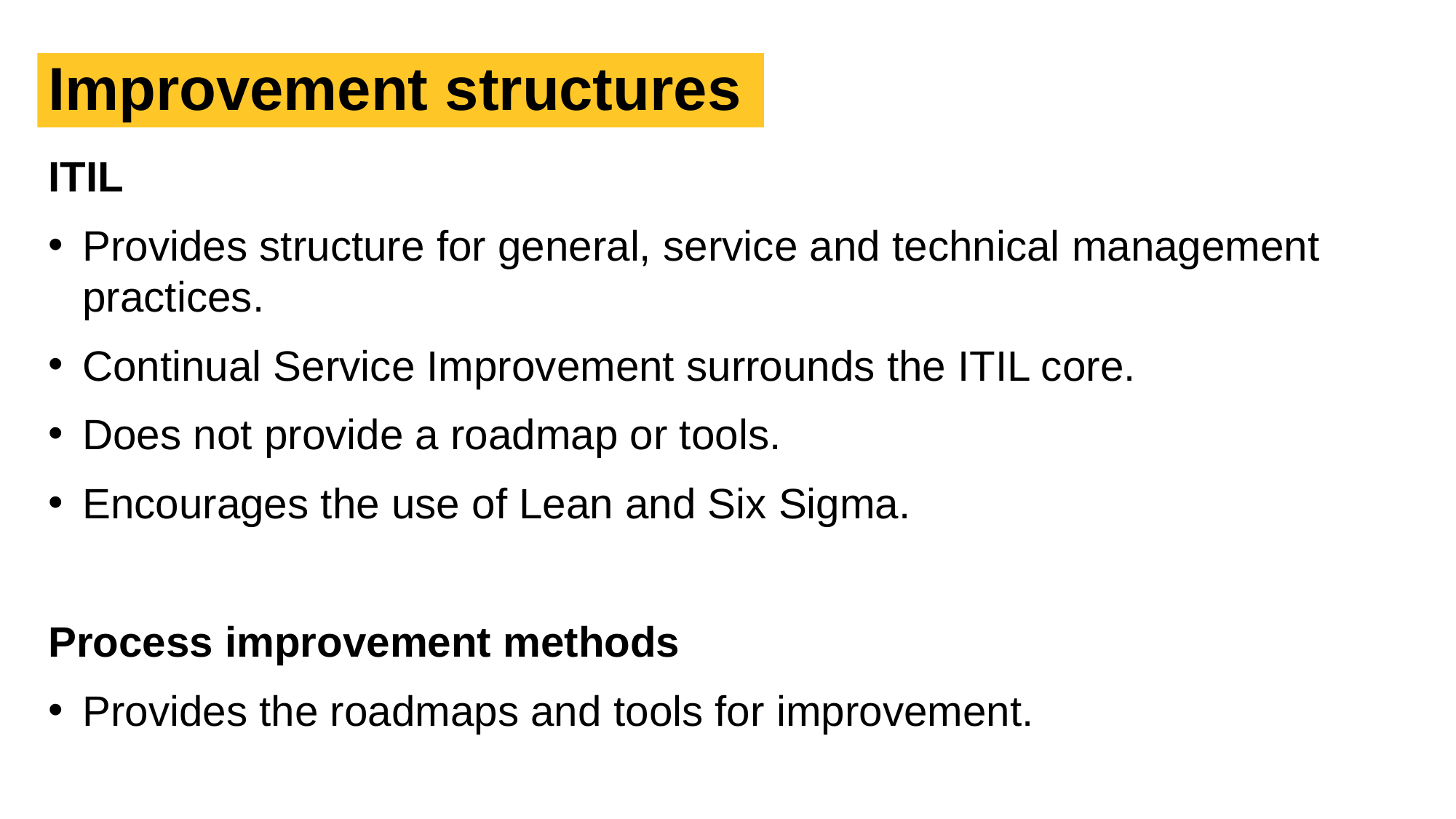

# Improvement structures
ITIL
Provides structure for general, service and technical management practices.
Continual Service Improvement surrounds the ITIL core.
Does not provide a roadmap or tools.
Encourages the use of Lean and Six Sigma.

Process improvement methods
Provides the roadmaps and tools for improvement.